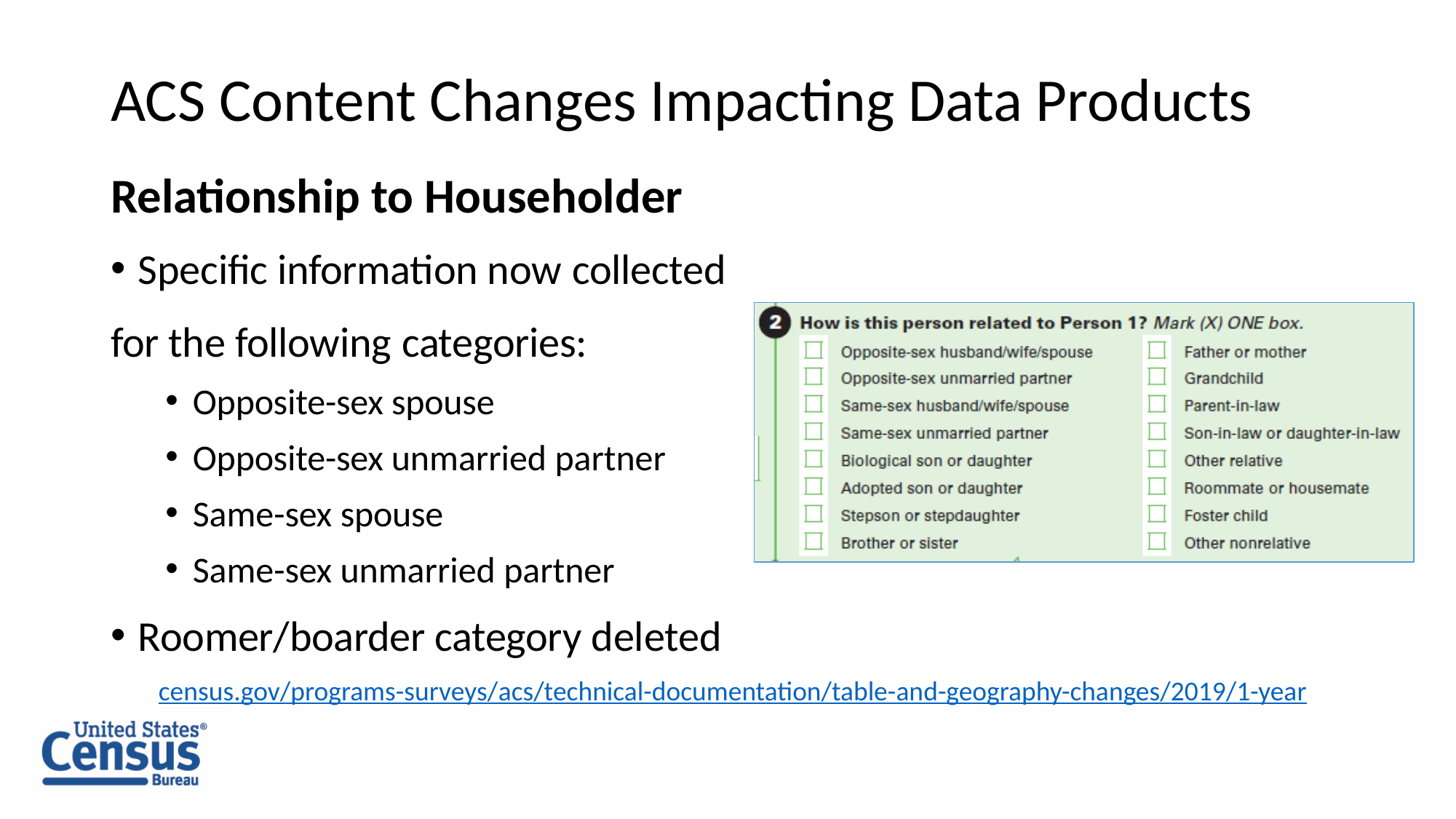

# ACS Content Changes Impacting Data Products
Relationship to Householder
Specific information now collected
for the following categories:
Opposite-sex spouse
Opposite-sex unmarried partner
Same-sex spouse
Same-sex unmarried partner
Roomer/boarder category deleted

census.gov/programs-surveys/acs/technical-documentation/table-and-geography-changes/2019/1-year